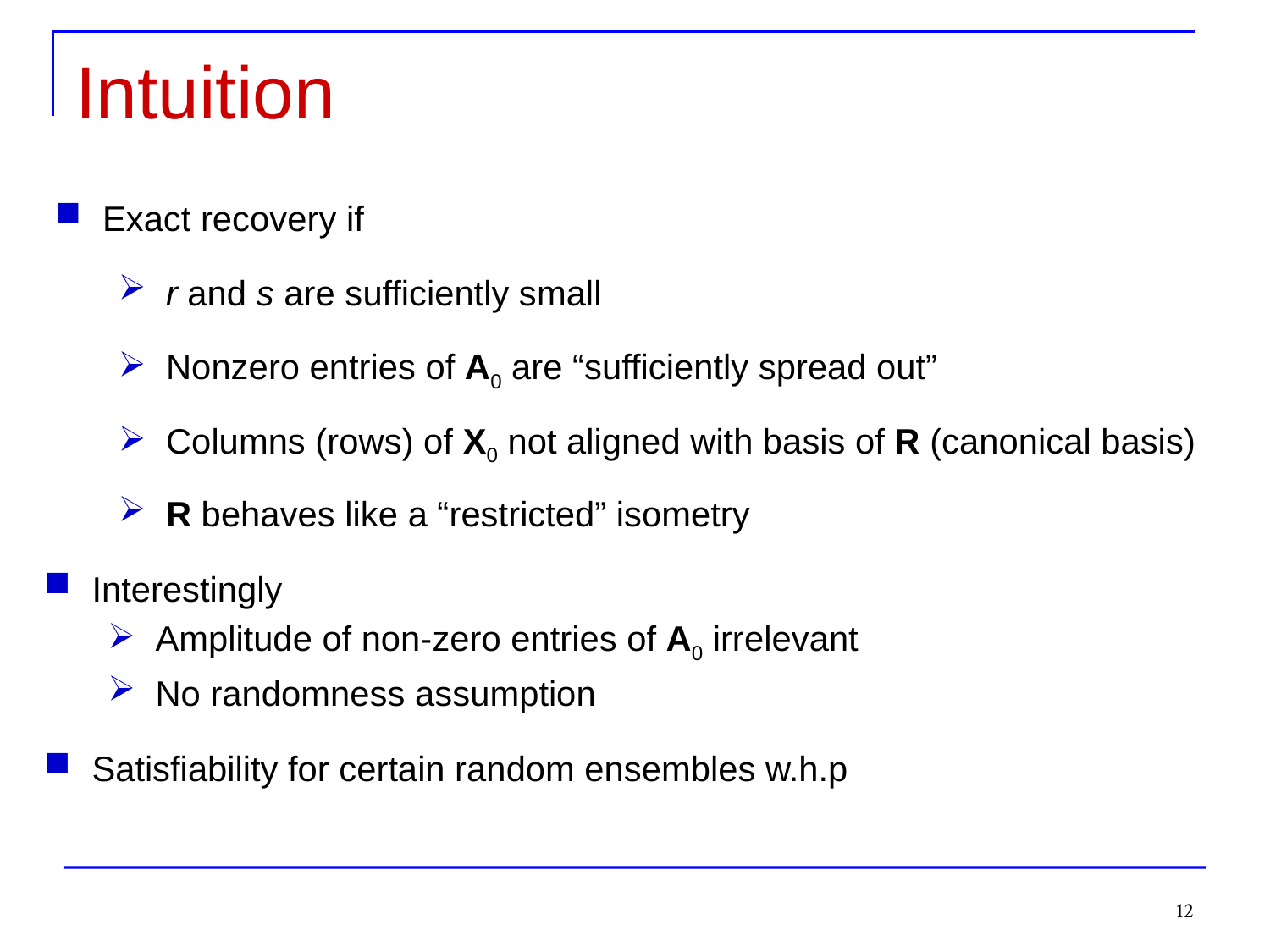

Intuition
Exact recovery if

r and s are sufficiently small

Nonzero entries of A0 are “sufficiently spread out”

Columns (rows) of X0 not aligned with basis of R (canonical basis)

R behaves like a “restricted” isometry

Interestingly
Amplitude of non-zero entries of A0 irrelevant
No randomness assumption

Satisfiability for certain random ensembles w.h.p

12